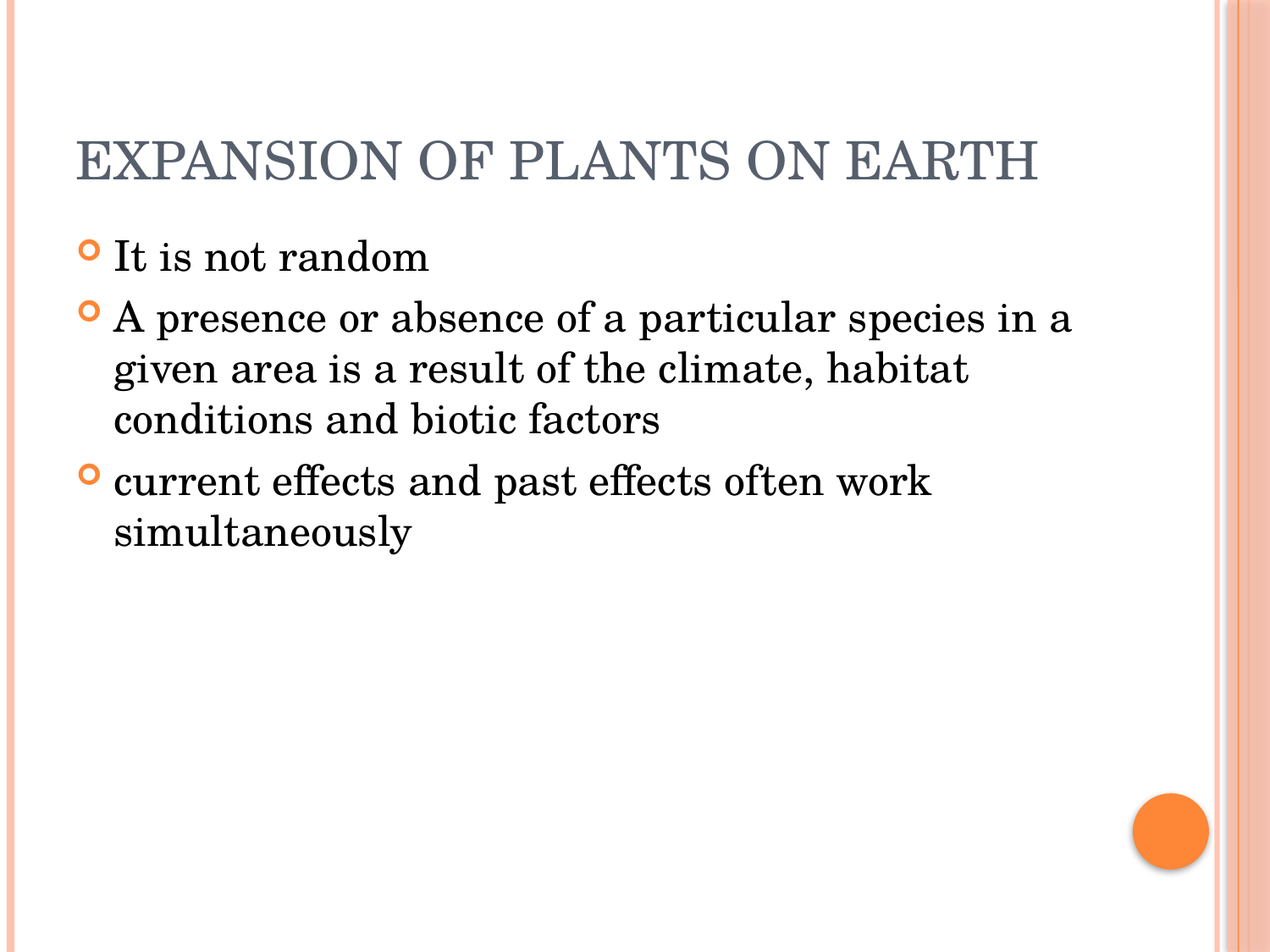

# Expansion of plants on Earth
It is not random
A presence or absence of a particular species in a given area is a result of the climate, habitat conditions and biotic factors
current effects and past effects often work simultaneously